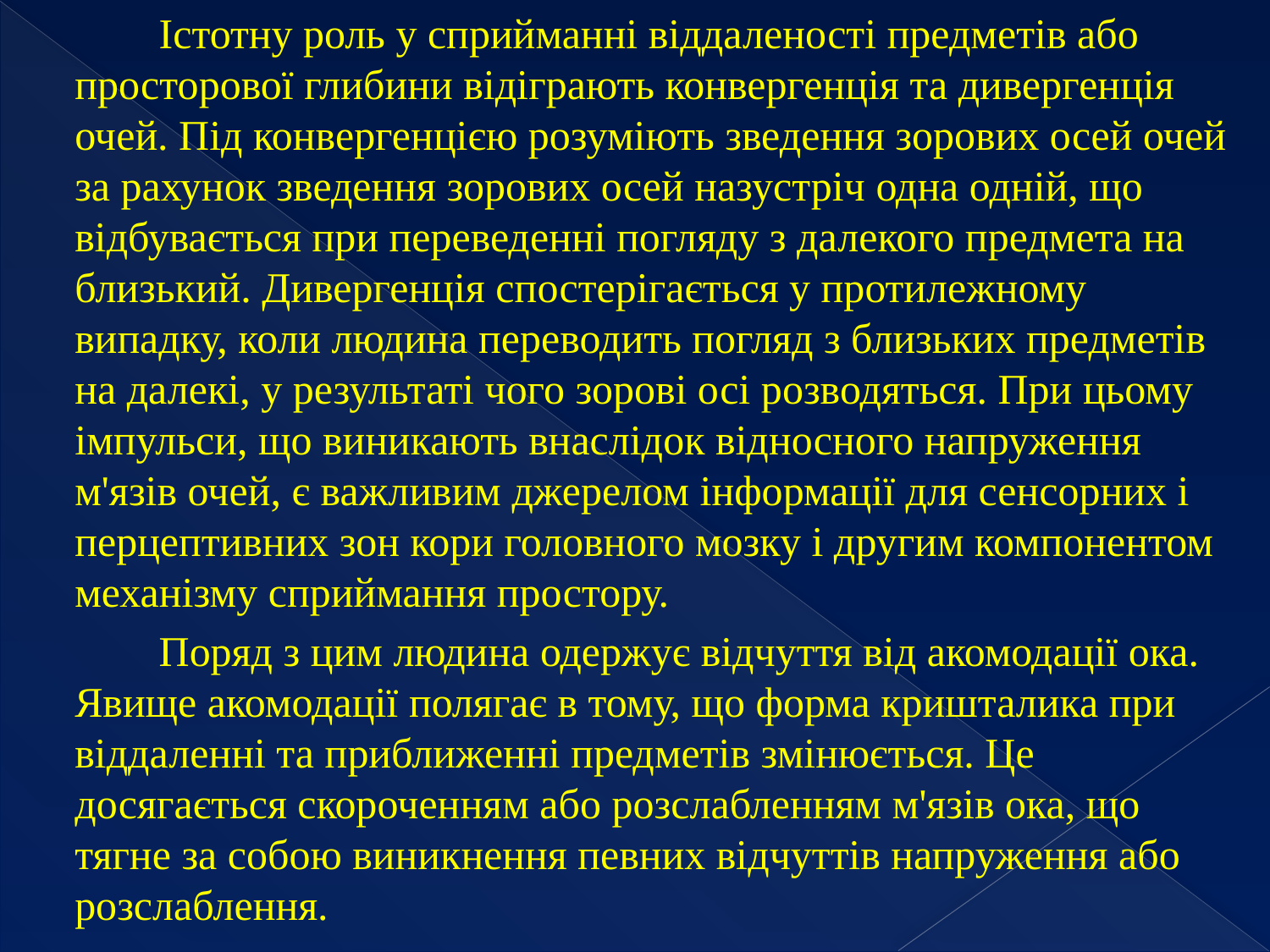

Істотну роль у сприйманні віддаленості предметів або просторової глибини відіграють конвергенція та дивергенція очей. Під конвергенцією розуміють зведення зорових осей очей за рахунок зведення зорових осей назустріч одна одній, що відбувається при переведенні погляду з далекого предмета на близький. Дивергенція спостерігається у протилежному випадку, коли людина переводить погляд з близьких предметів на далекі, у результаті чого зорові осі розводяться. При цьому імпульси, що виникають внаслідок відносного напруження м'язів очей, є важливим джерелом інформації для сенсорних і перцептивних зон кори головного мозку і другим компонентом механізму сприймання простору.
             Поряд з цим людина одержує відчуття від акомодації ока. Явище акомодації полягає в тому, що форма кришталика при віддаленні та приближенні предметів змінюється. Це досягається скороченням або розслабленням м'язів ока, що тягне за собою виникнення певних відчуттів напруження або розслаблення.